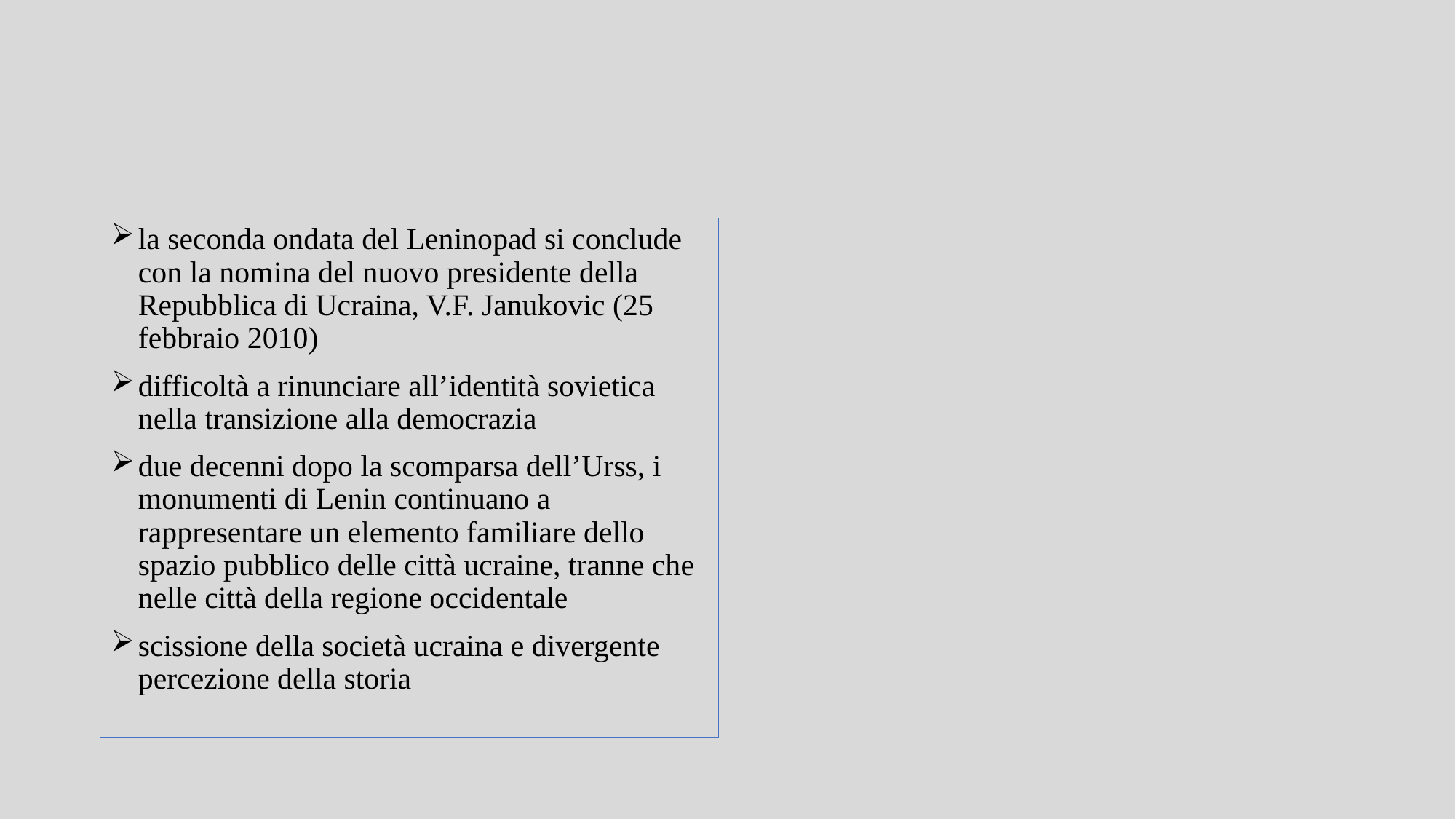

la seconda ondata del Leninopad si conclude con la nomina del nuovo presidente della Repubblica di Ucraina, V.F. Janukovic (25 febbraio 2010)
difficoltà a rinunciare all’identità sovietica nella transizione alla democrazia
due decenni dopo la scomparsa dell’Urss, i monumenti di Lenin continuano a rappresentare un elemento familiare dello spazio pubblico delle città ucraine, tranne che nelle città della regione occidentale
scissione della società ucraina e divergente percezione della storia